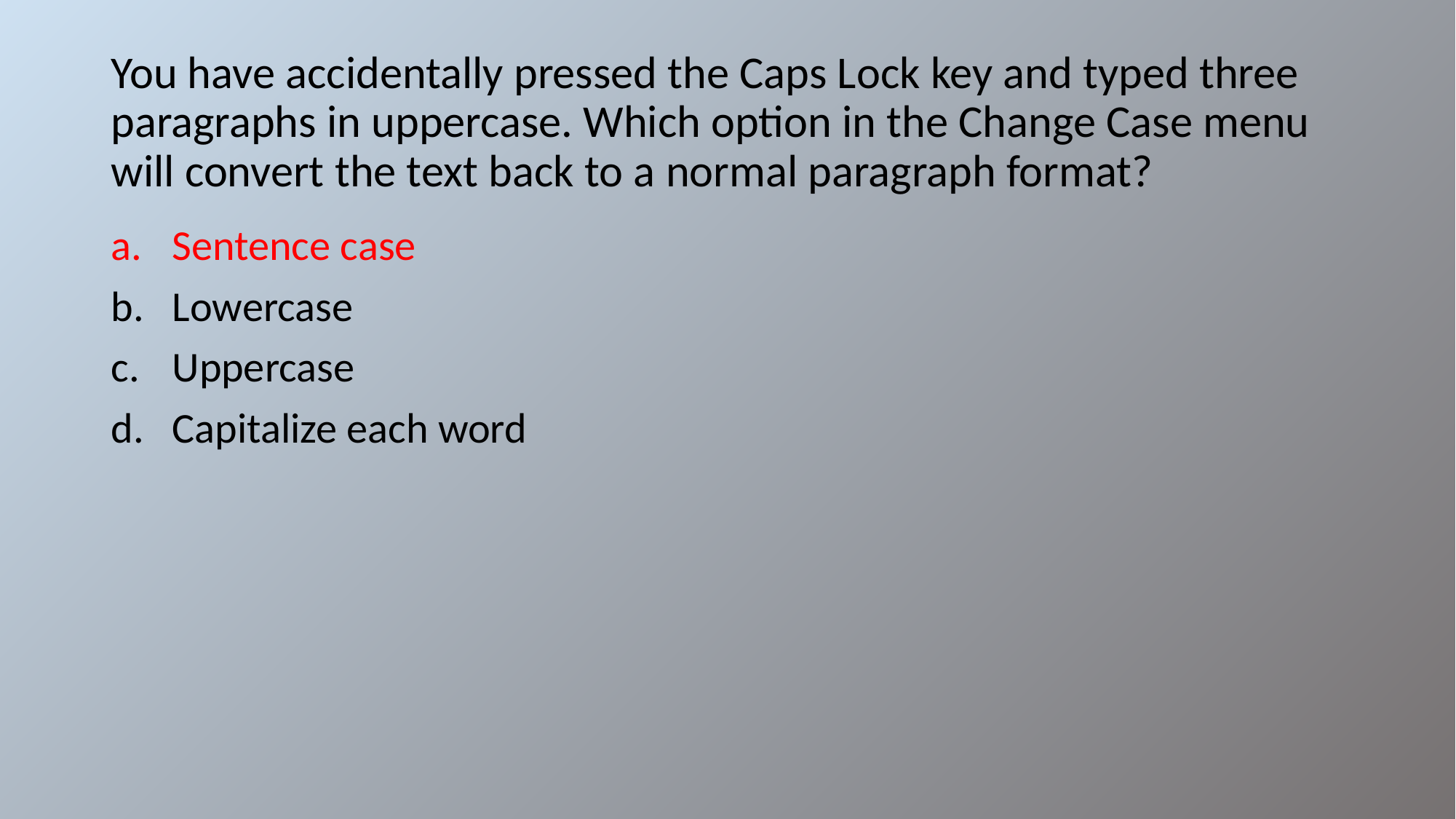

# You have accidentally pressed the Caps Lock key and typed three paragraphs in uppercase. Which option in the Change Case menu will convert the text back to a normal paragraph format?
Sentence case
Lowercase
Uppercase
Capitalize each word